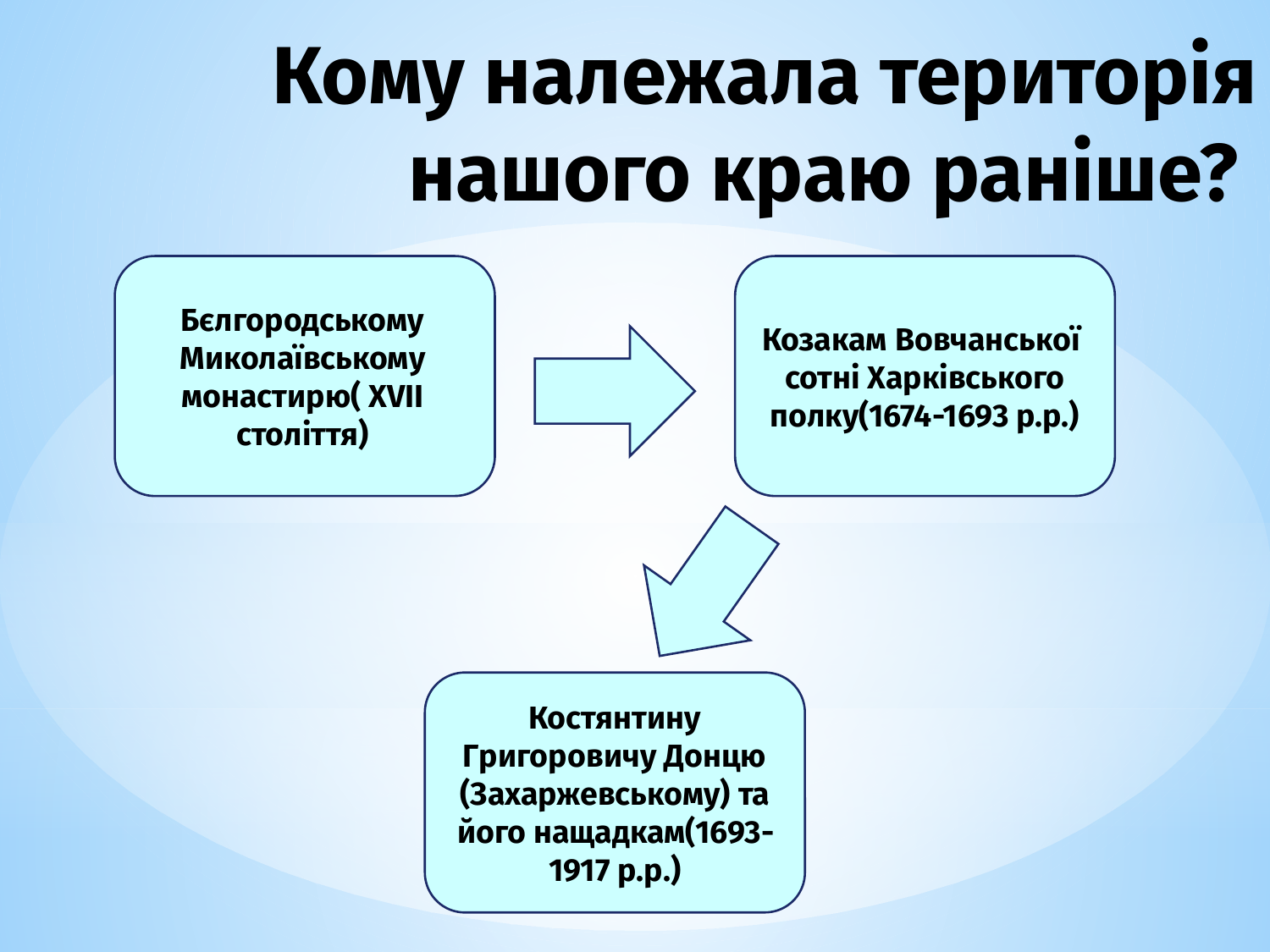

# Кому належала територія нашого краю раніше?

Козакам Вовчанської  сотні Харківського полку(1674-1693 р.р.)
Бєлгородському Миколаївському монастирю( ХVII століття)

Костянтину Григоровичу Донцю (Захаржевському) та його нащадкам(1693-1917 р.р.)